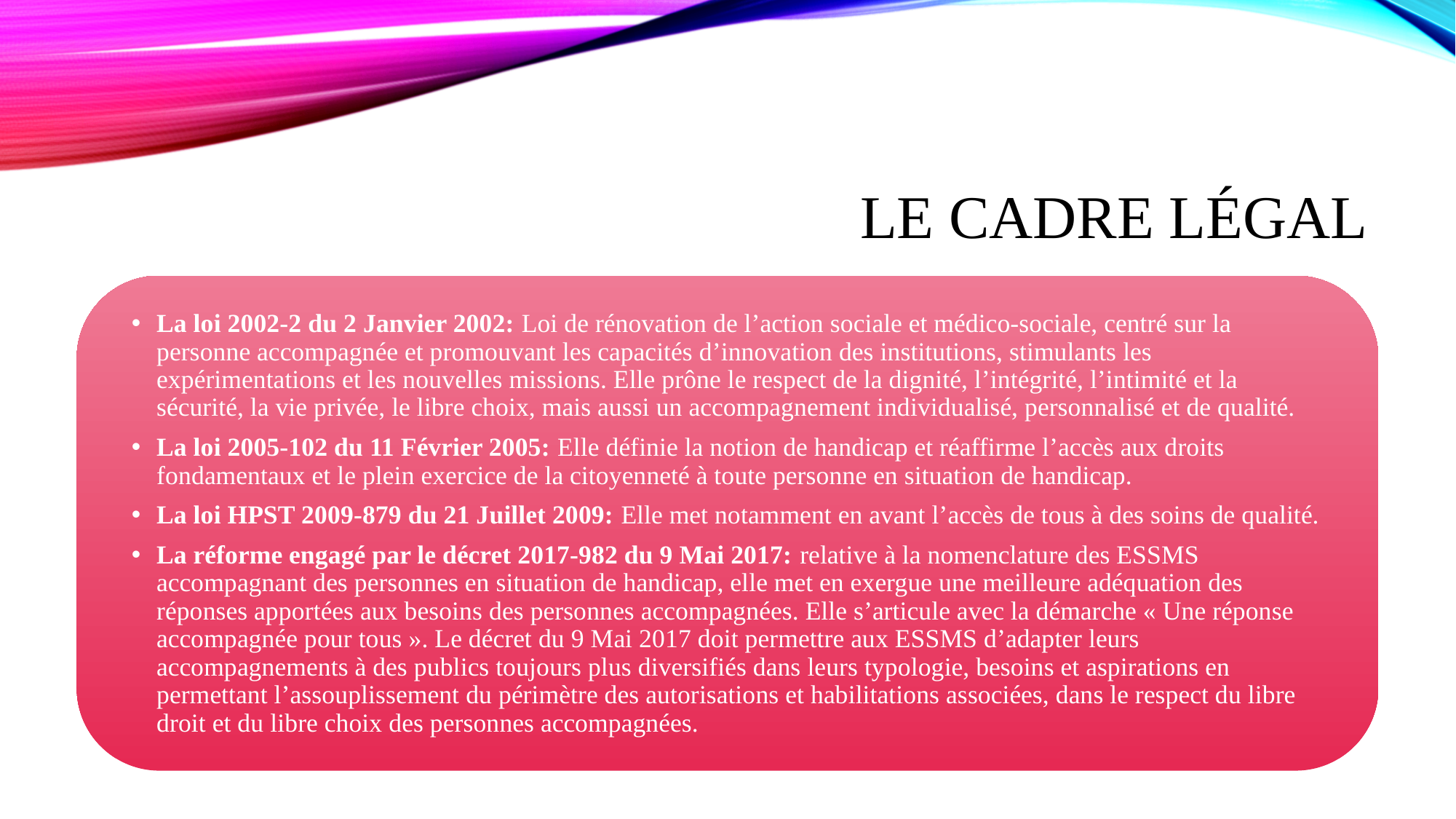

# Le cadre légal

La loi 2002-2 du 2 Janvier 2002: Loi de rénovation de l’action sociale et médico-sociale, centré sur la personne accompagnée et promouvant les capacités d’innovation des institutions, stimulants les expérimentations et les nouvelles missions. Elle prône le respect de la dignité, l’intégrité, l’intimité et la sécurité, la vie privée, le libre choix, mais aussi un accompagnement individualisé, personnalisé et de qualité.
La loi 2005-102 du 11 Février 2005: Elle définie la notion de handicap et réaffirme l’accès aux droits fondamentaux et le plein exercice de la citoyenneté à toute personne en situation de handicap.
La loi HPST 2009-879 du 21 Juillet 2009: Elle met notamment en avant l’accès de tous à des soins de qualité.
La réforme engagé par le décret 2017-982 du 9 Mai 2017: relative à la nomenclature des ESSMS accompagnant des personnes en situation de handicap, elle met en exergue une meilleure adéquation des réponses apportées aux besoins des personnes accompagnées. Elle s’articule avec la démarche « Une réponse accompagnée pour tous ». Le décret du 9 Mai 2017 doit permettre aux ESSMS d’adapter leurs accompagnements à des publics toujours plus diversifiés dans leurs typologie, besoins et aspirations en permettant l’assouplissement du périmètre des autorisations et habilitations associées, dans le respect du libre droit et du libre choix des personnes accompagnées.